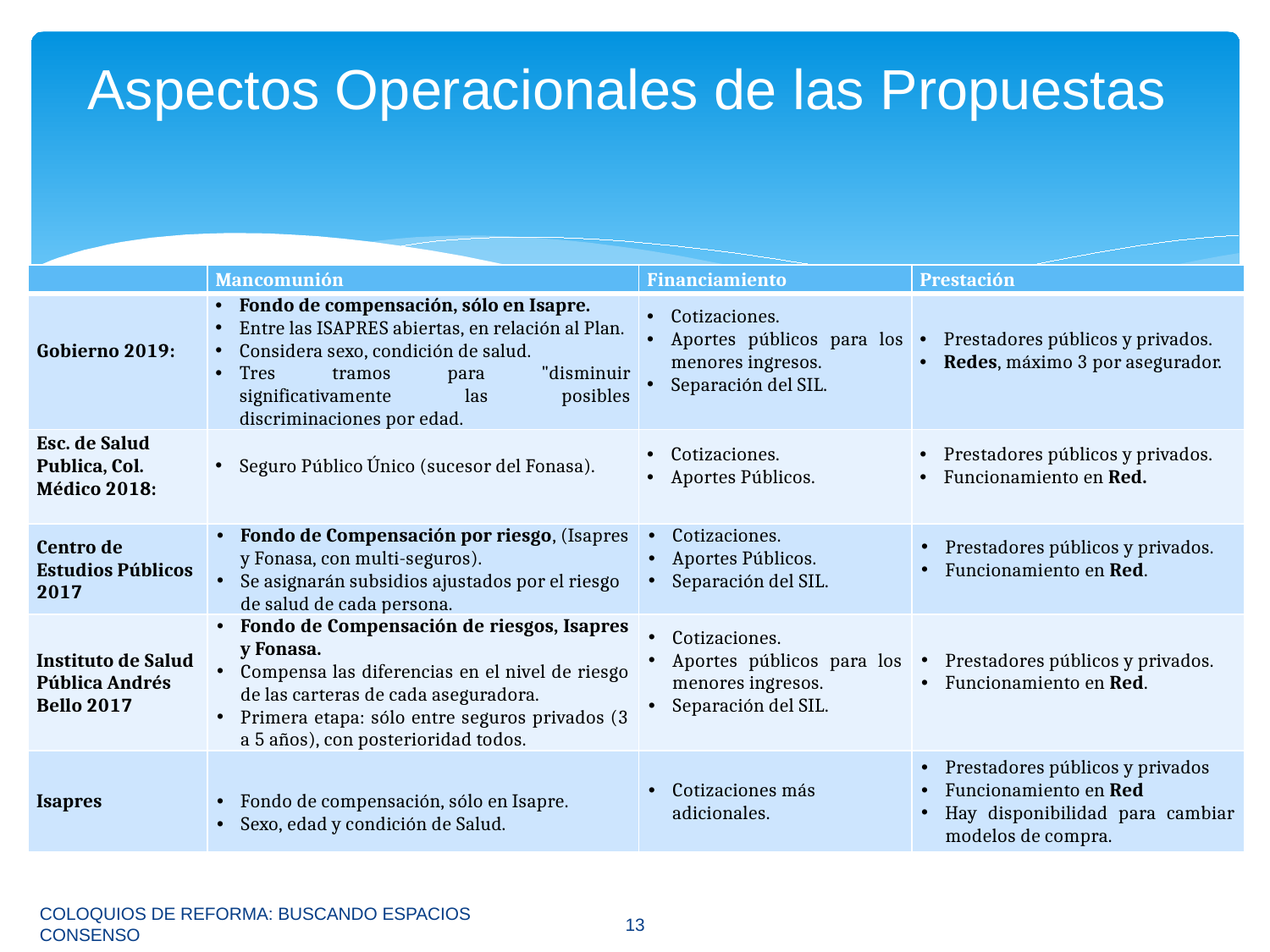

# Aspectos Operacionales de las Propuestas
|  | Mancomunión | Financiamiento | Prestación |
| --- | --- | --- | --- |
| Gobierno 2019: | Fondo de compensación, sólo en Isapre. Entre las ISAPRES abiertas, en relación al Plan. Considera sexo, condición de salud. Tres tramos para "disminuir significativamente las posibles discriminaciones por edad. | Cotizaciones. Aportes públicos para los menores ingresos. Separación del SIL. | Prestadores públicos y privados. Redes, máximo 3 por asegurador. |
| Esc. de Salud Publica, Col. Médico 2018: | Seguro Público Único (sucesor del Fonasa). | Cotizaciones. Aportes Públicos. | Prestadores públicos y privados. Funcionamiento en Red. |
| Centro de Estudios Públicos 2017 | Fondo de Compensación por riesgo, (Isapres y Fonasa, con multi-seguros). Se asignarán subsidios ajustados por el riesgo de salud de cada persona. | Cotizaciones. Aportes Públicos. Separación del SIL. | Prestadores públicos y privados. Funcionamiento en Red. |
| Instituto de Salud Pública Andrés Bello 2017 | Fondo de Compensación de riesgos, Isapres y Fonasa. Compensa las diferencias en el nivel de riesgo de las carteras de cada aseguradora. Primera etapa: sólo entre seguros privados (3 a 5 años), con posterioridad todos. | Cotizaciones. Aportes públicos para los menores ingresos. Separación del SIL. | Prestadores públicos y privados. Funcionamiento en Red. |
| Isapres | Fondo de compensación, sólo en Isapre. Sexo, edad y condición de Salud. | Cotizaciones más adicionales. | Prestadores públicos y privados Funcionamiento en Red Hay disponibilidad para cambiar modelos de compra. |
COLOQUIOS DE REFORMA: BUSCANDO ESPACIOS CONSENSO
13